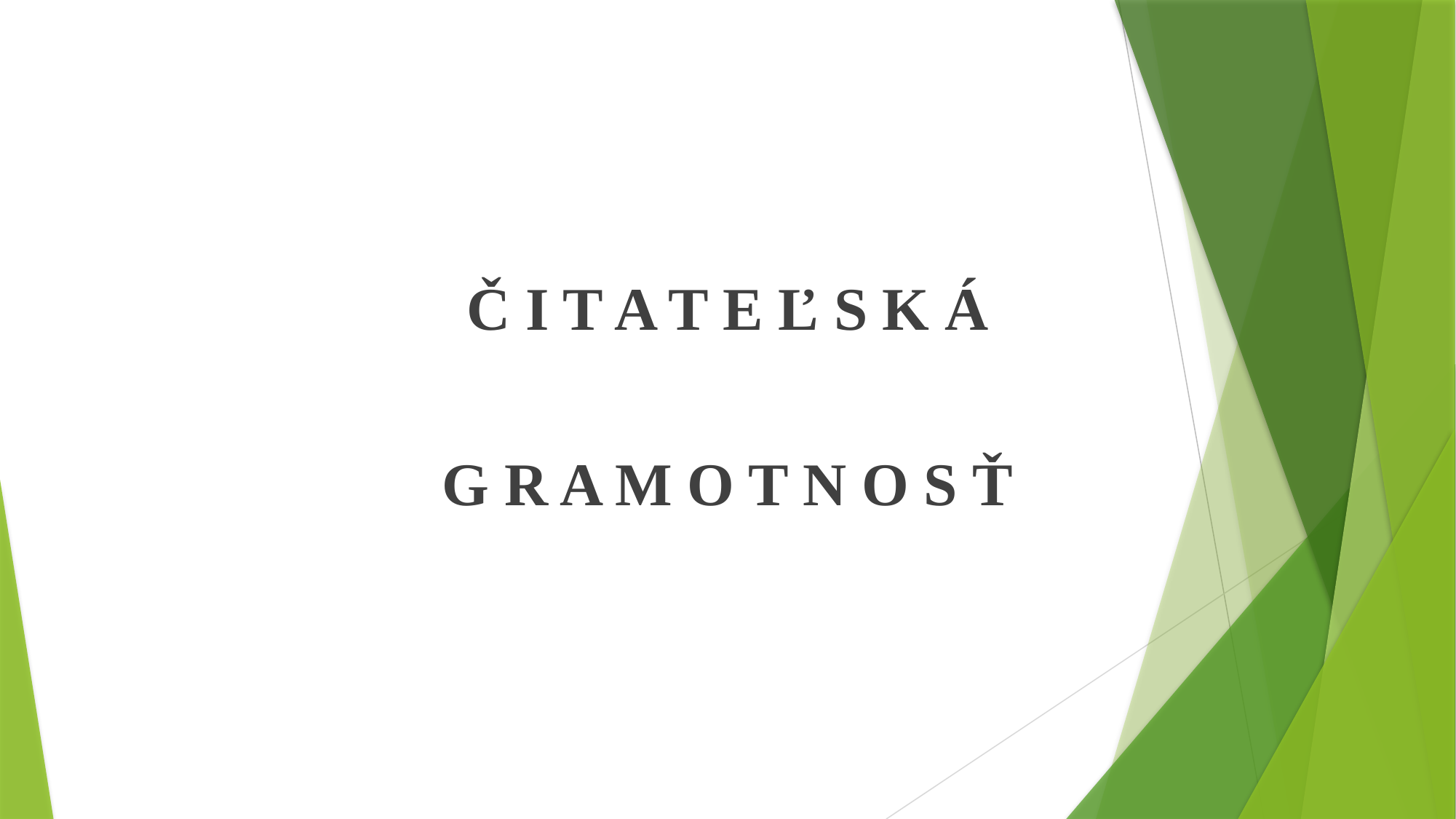

Č I T A T E Ľ S K Á

G R A M O T N O S Ť